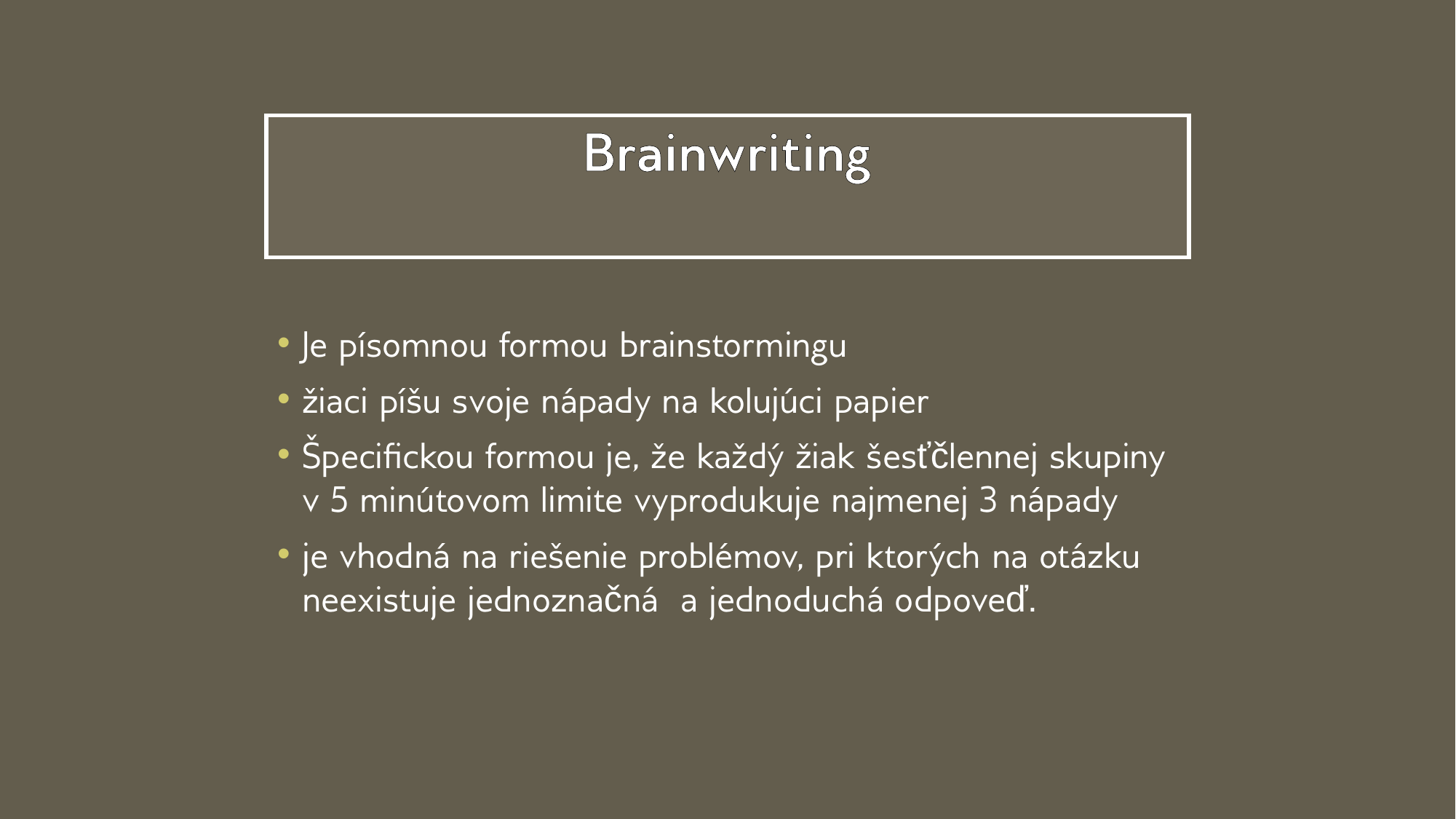

# Brainwriting
Je písomnou formou brainstormingu
žiaci píšu svoje nápady na kolujúci papier
Špecifickou formou je, že každý žiak šesťčlennej skupiny v 5 minútovom limite vyprodukuje najmenej 3 nápady
je vhodná na riešenie problémov, pri ktorých na otázku neexistuje jednoznačná  a jednoduchá odpoveď.